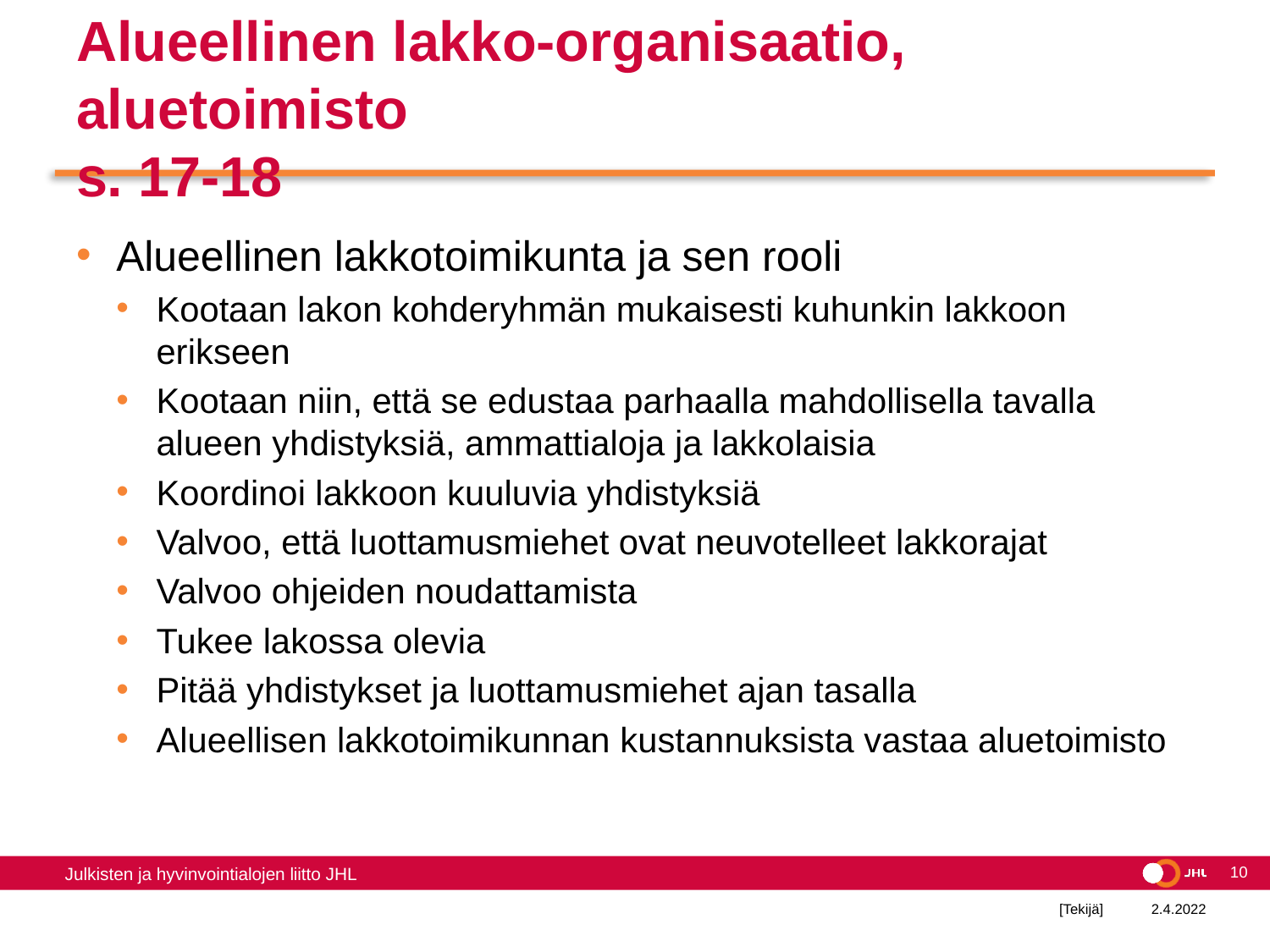

# Alueellinen lakko-organisaatio, aluetoimisto s. 17-18
Alueellinen lakkotoimikunta ja sen rooli
Kootaan lakon kohderyhmän mukaisesti kuhunkin lakkoon erikseen
Kootaan niin, että se edustaa parhaalla mahdollisella tavalla alueen yhdistyksiä, ammattialoja ja lakkolaisia
Koordinoi lakkoon kuuluvia yhdistyksiä
Valvoo, että luottamusmiehet ovat neuvotelleet lakkorajat
Valvoo ohjeiden noudattamista
Tukee lakossa olevia
Pitää yhdistykset ja luottamusmiehet ajan tasalla
Alueellisen lakkotoimikunnan kustannuksista vastaa aluetoimisto

10
[Tekijä]
2.4.2022